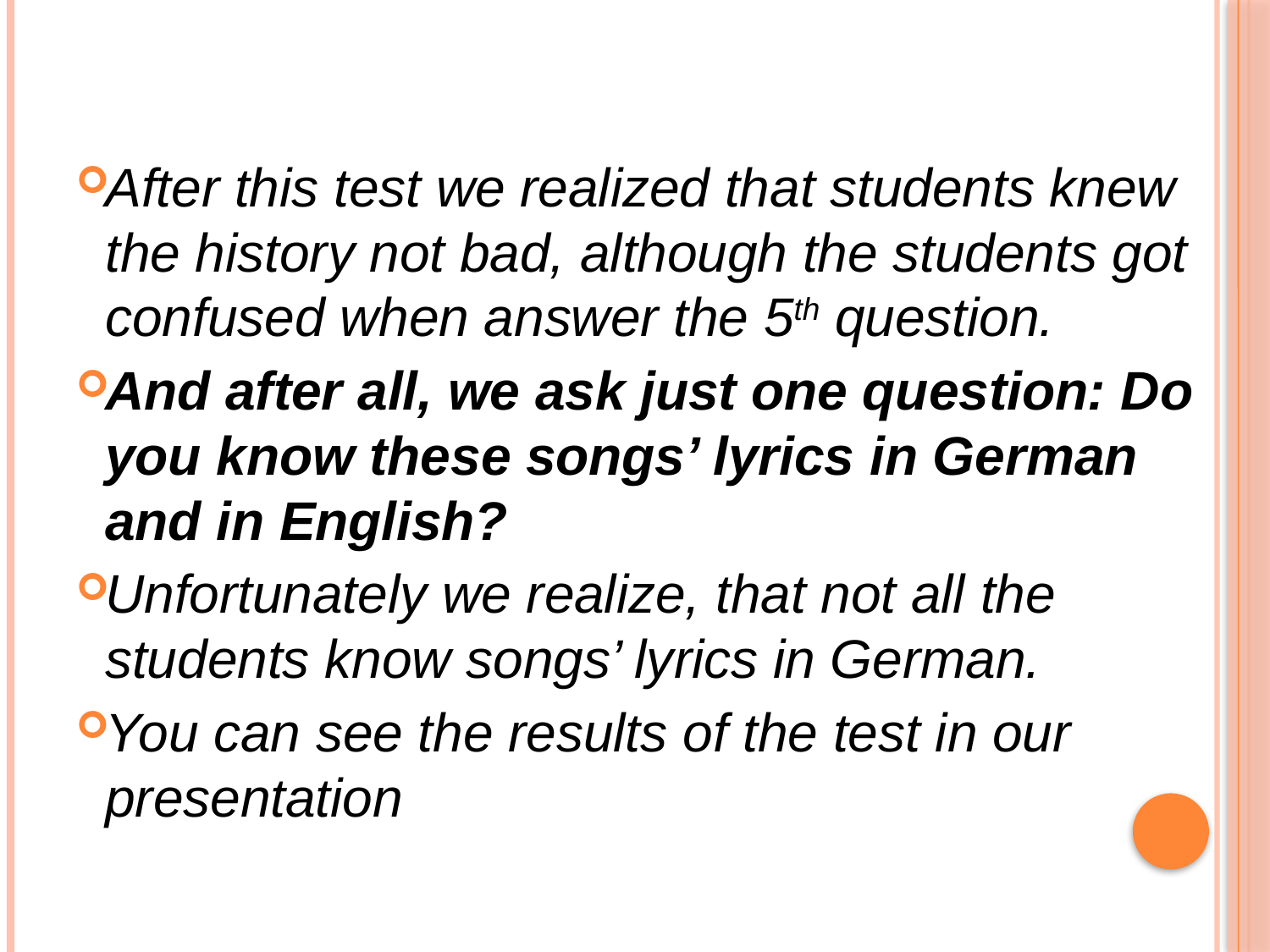

#
After this test we realized that students knew the history not bad, although the students got confused when answer the 5th question.
And after all, we ask just one question: Do you know these songs’ lyrics in German and in English?
Unfortunately we realize, that not all the students know songs’ lyrics in German.
You can see the results of the test in our presentation